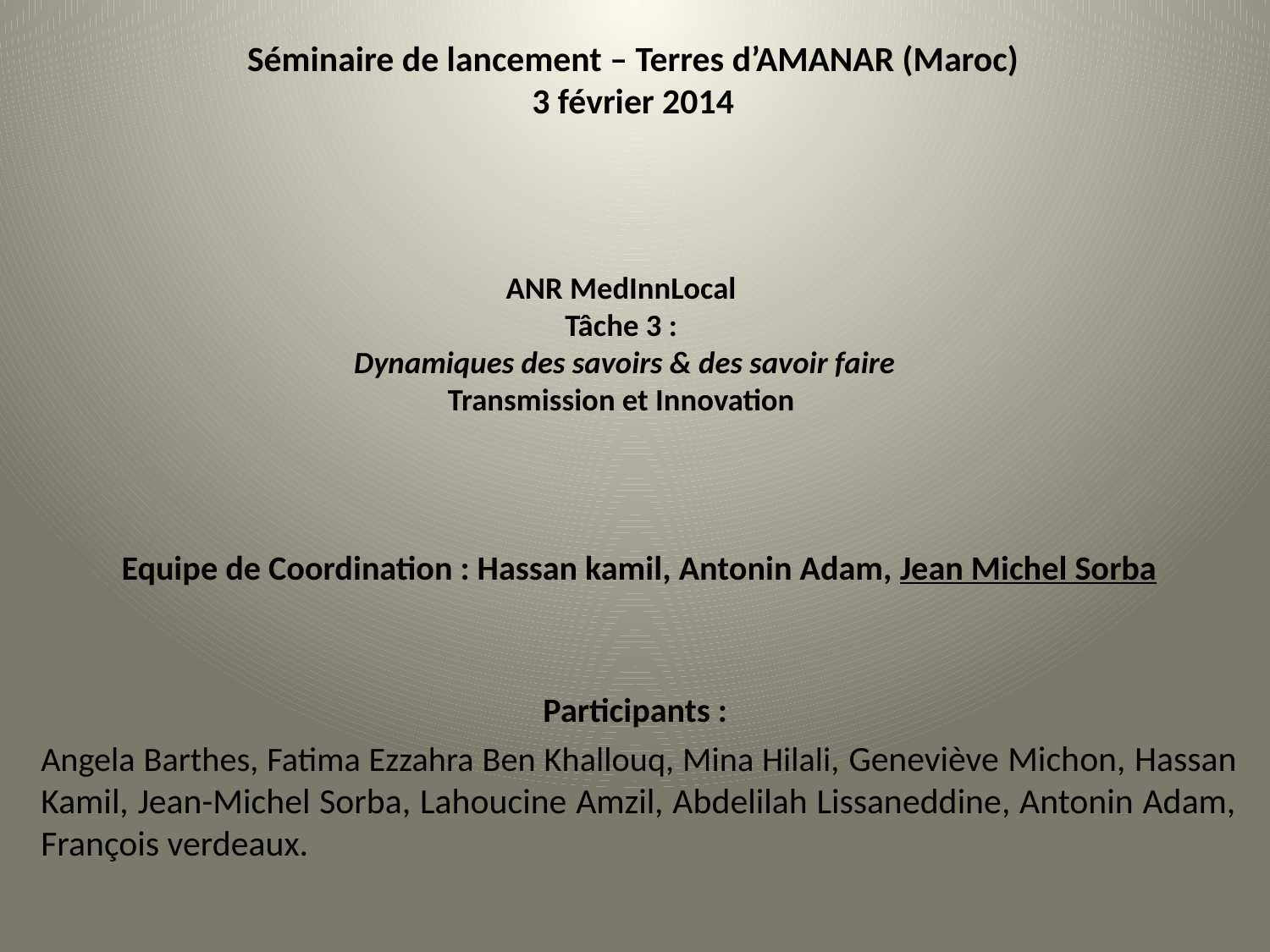

Séminaire de lancement – Terres d’AMANAR (Maroc)
3 février 2014
# ANR MedInnLocal Tâche 3 : Dynamiques des savoirs & des savoir faire Transmission et Innovation
Equipe de Coordination : Hassan kamil, Antonin Adam, Jean Michel Sorba

Participants :
Angela Barthes, Fatima Ezzahra Ben Khallouq, Mina Hilali, Geneviève Michon, Hassan Kamil, Jean-Michel Sorba, Lahoucine Amzil, Abdelilah Lissaneddine, Antonin Adam, François verdeaux.